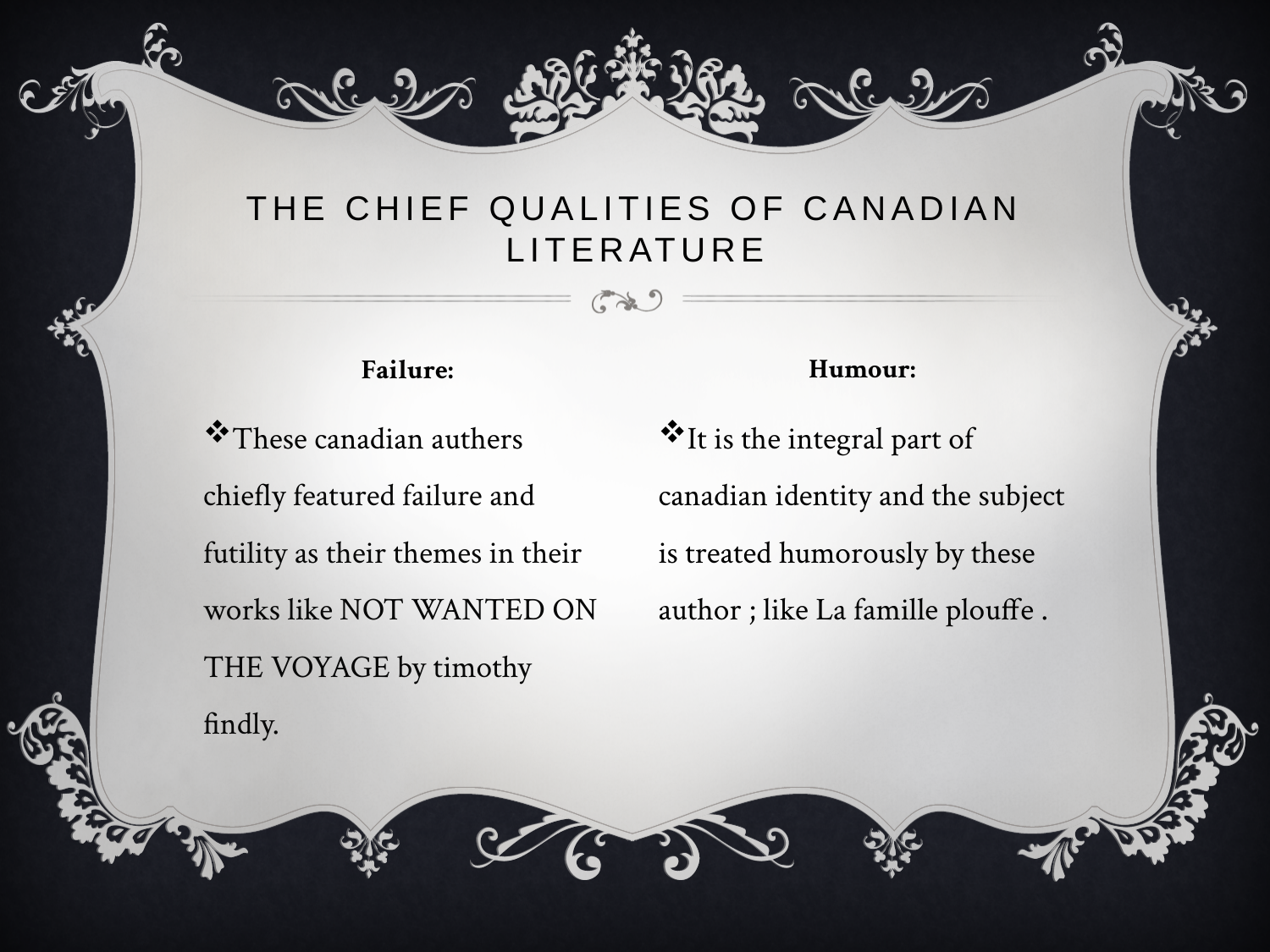

# The chief qualities of canadian literature
Humour:
Failure:
These canadian authers chiefly featured failure and futility as their themes in their works like NOT WANTED ON THE VOYAGE by timothy findly.
It is the integral part of canadian identity and the subject is treated humorously by these author ; like La famille plouffe .